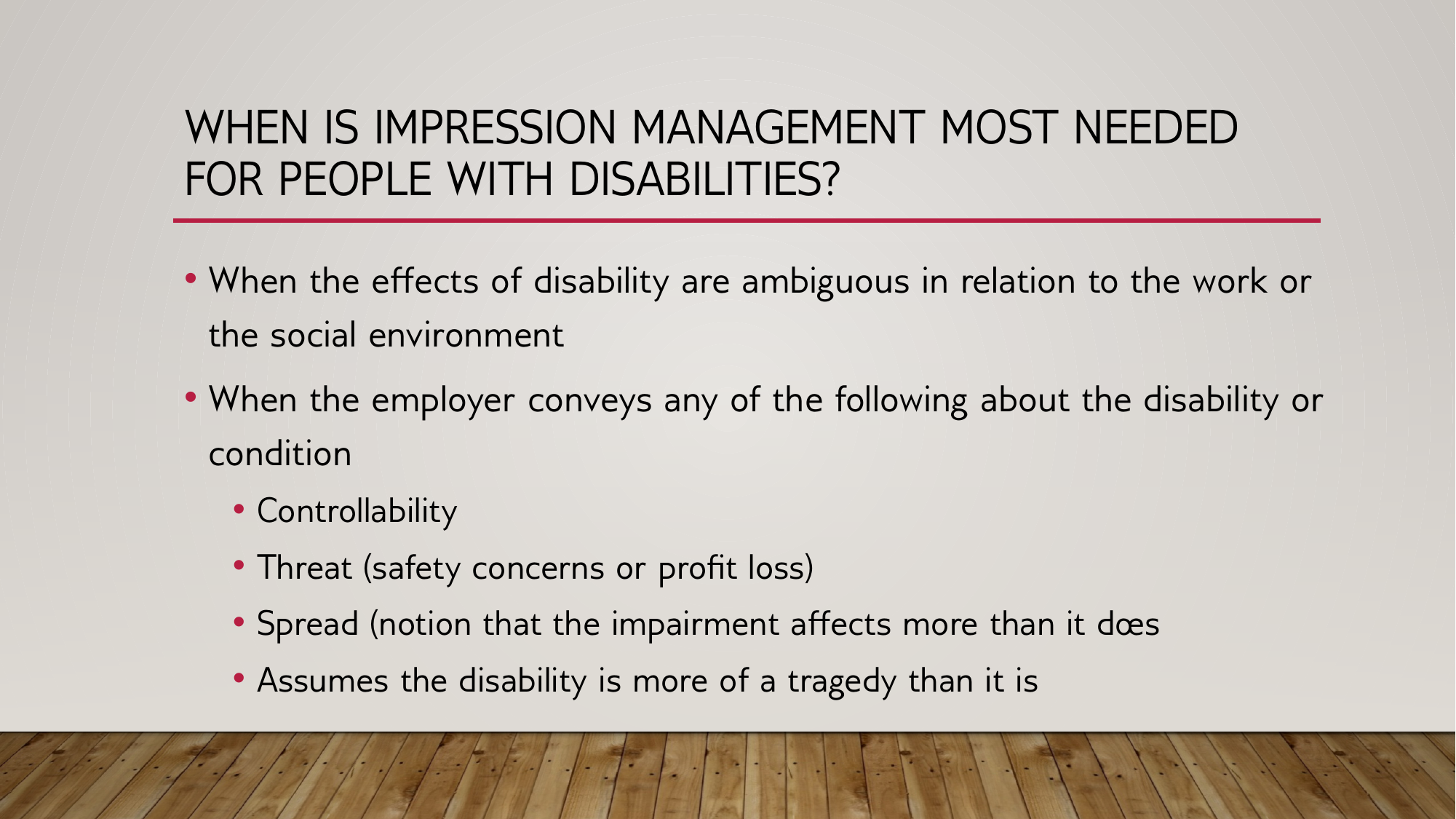

# WHEN is Impression Management most needed for people with disabilities?
When the effects of disability are ambiguous in relation to the work or the social environment
When the employer conveys any of the following about the disability or condition
Controllability
Threat (safety concerns or profit loss)
Spread (notion that the impairment affects more than it does
Assumes the disability is more of a tragedy than it is